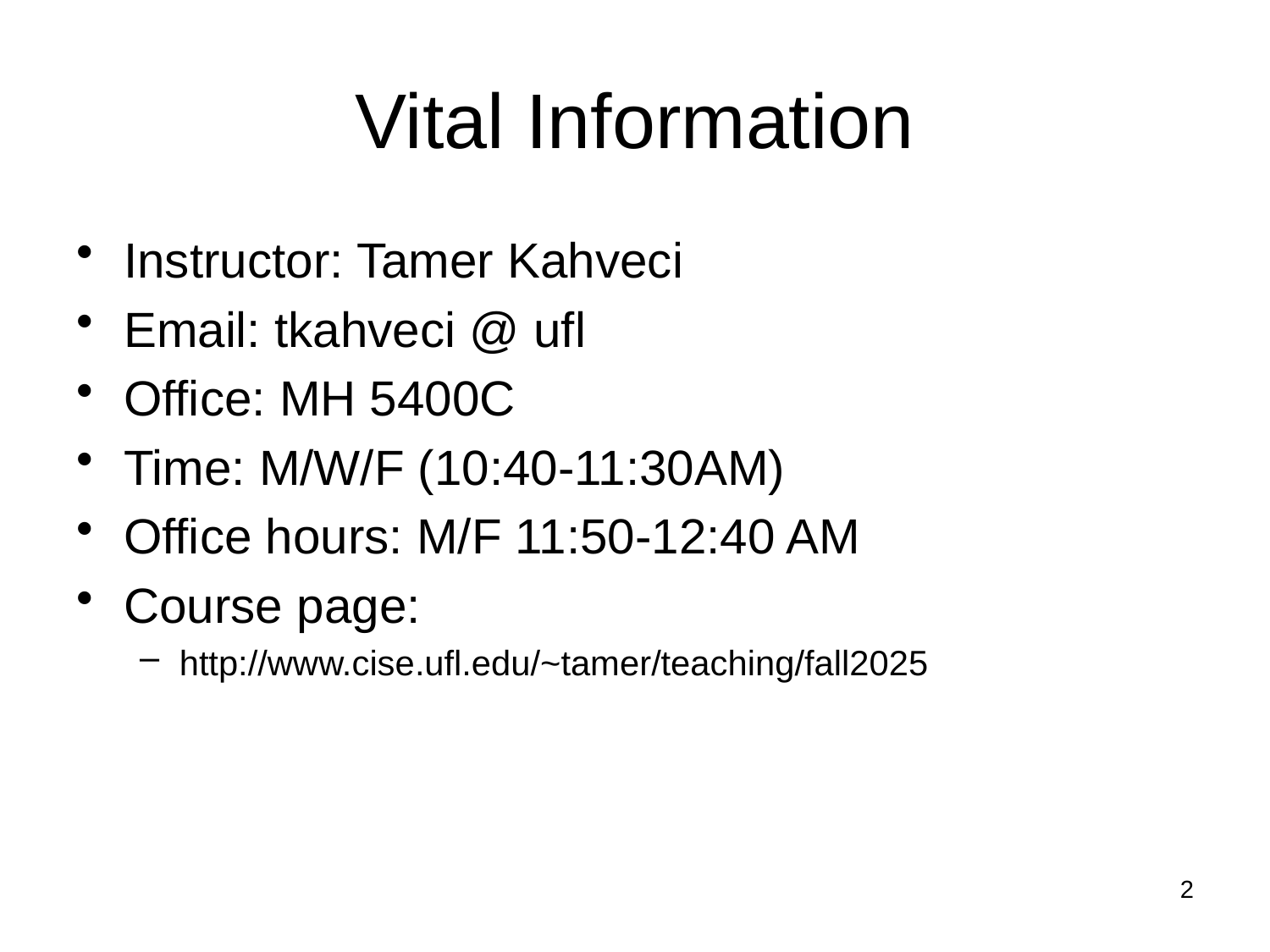

# Vital Information
Instructor: Tamer Kahveci
Email: tkahveci @ ufl
Office: MH 5400C
Time: M/W/F (10:40-11:30AM)
Office hours: M/F 11:50-12:40 AM
Course page:
http://www.cise.ufl.edu/~tamer/teaching/fall2025
2